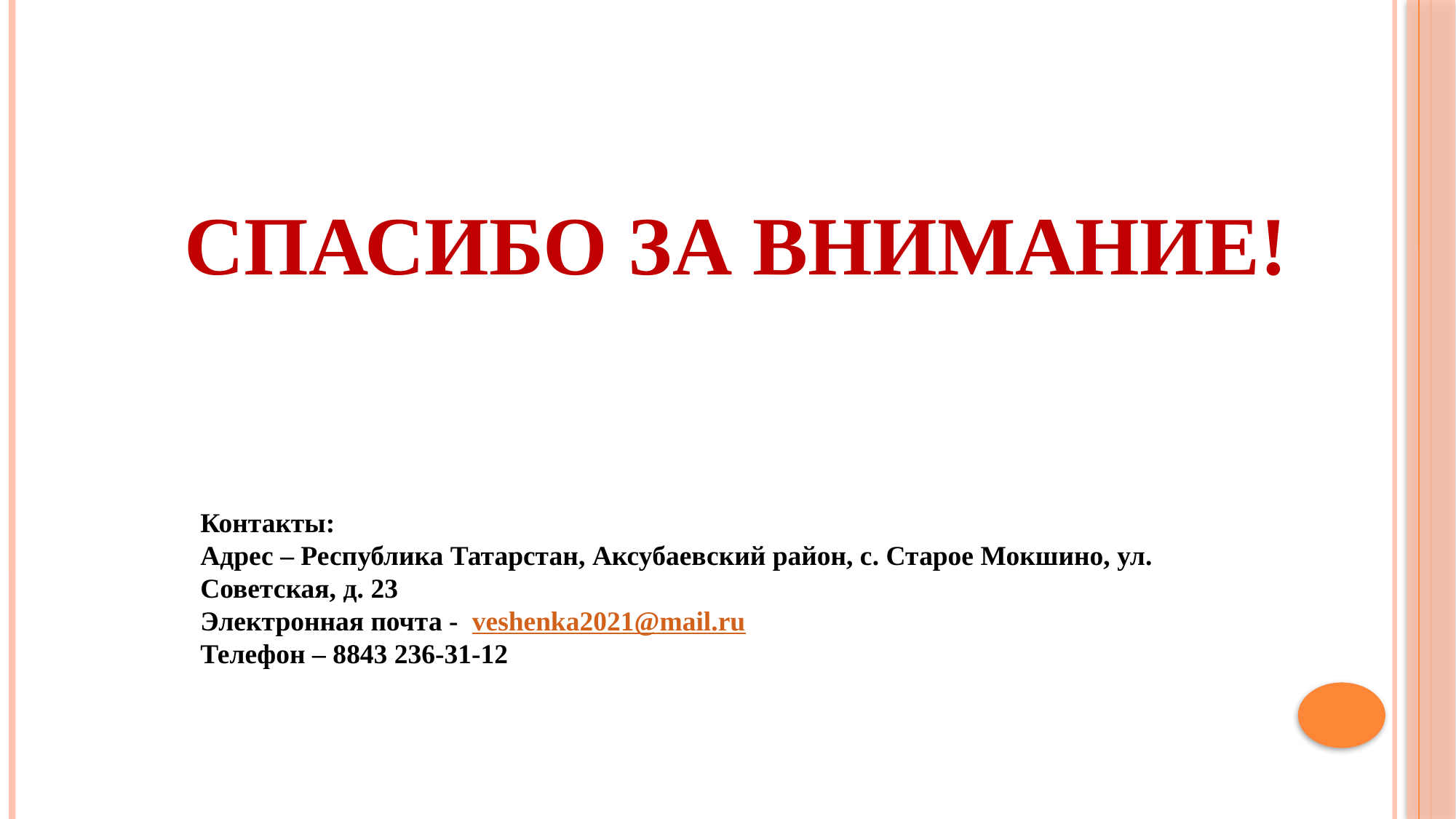

# Спасибо за внимание!
Контакты:
Адрес – Республика Татарстан, Аксубаевский район, с. Старое Мокшино, ул. Советская, д. 23
Электронная почта -  veshenka2021@mail.ru
Телефон – 8843 236-31-12